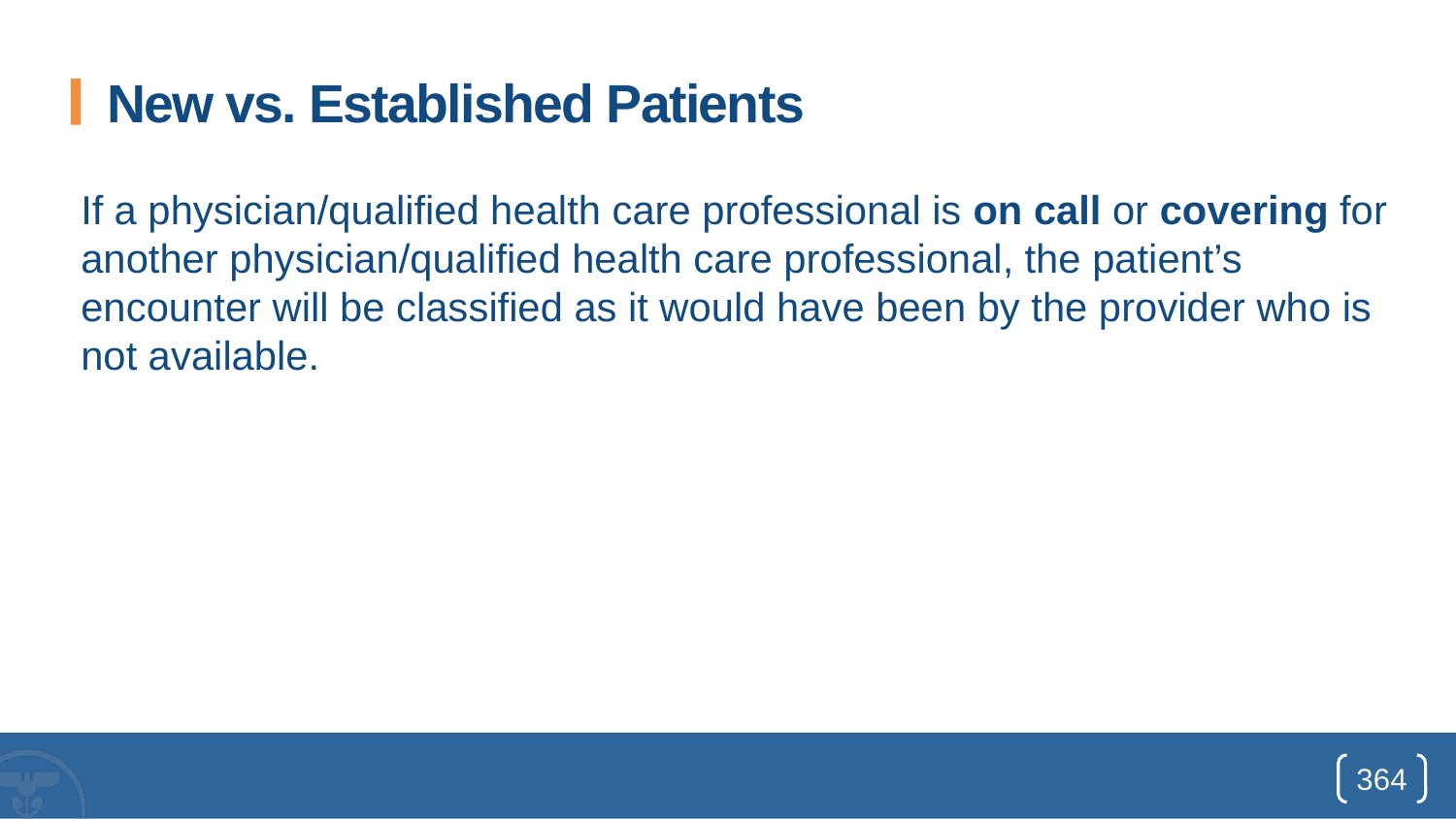

# New vs. Established Patients
If a physician/qualified health care professional is on call or covering for another physician/qualified health care professional, the patient’s encounter will be classified as it would have been by the provider who is not available.
364